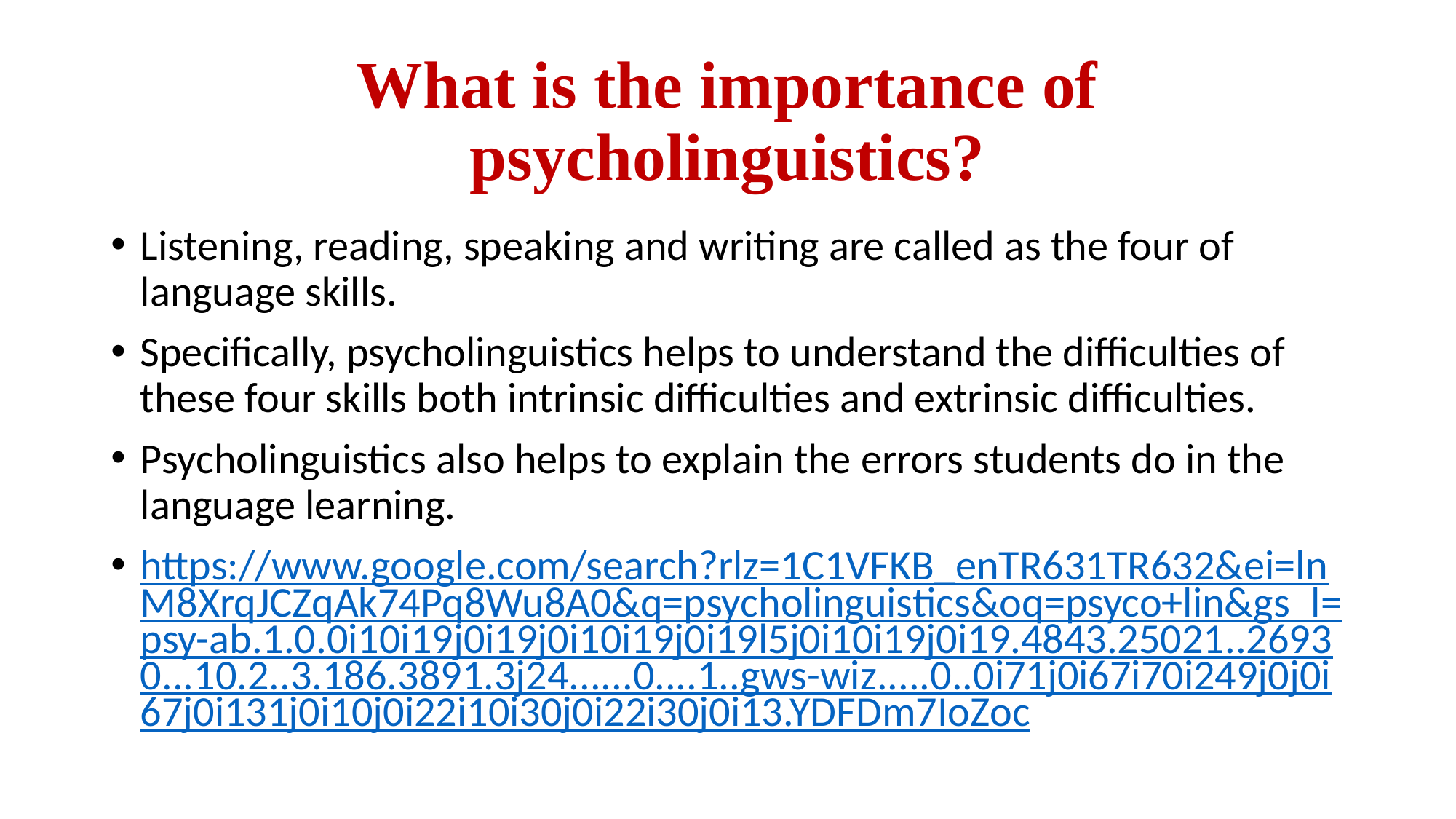

# What is the importance of psycholinguistics?
Listening, reading, speaking and writing are called as the four of language skills.
Specifically, psycholinguistics helps to understand the difficulties of these four skills both intrinsic difficulties and extrinsic difficulties.
Psycholinguistics also helps to explain the errors students do in the language learning.
https://www.google.com/search?rlz=1C1VFKB_enTR631TR632&ei=lnM8XrqJCZqAk74Pq8Wu8A0&q=psycholinguistics&oq=psyco+lin&gs_l=psy-ab.1.0.0i10i19j0i19j0i10i19j0i19l5j0i10i19j0i19.4843.25021..26930...10.2..3.186.3891.3j24......0....1..gws-wiz.....0..0i71j0i67i70i249j0j0i67j0i131j0i10j0i22i10i30j0i22i30j0i13.YDFDm7IoZoc